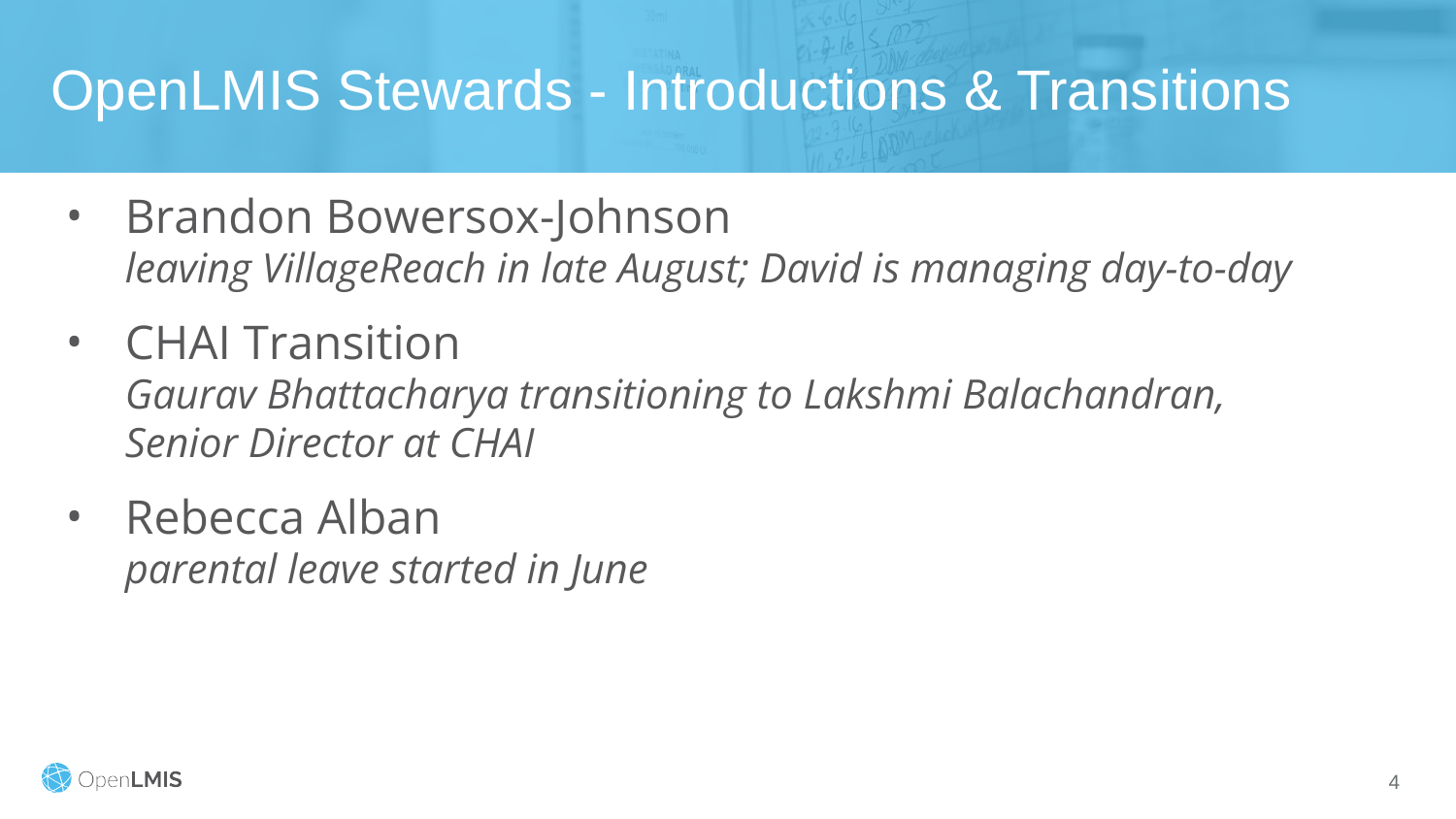

# OpenLMIS Stewards - Introductions & Transitions
Brandon Bowersox-Johnson
leaving VillageReach in late August; David is managing day-to-day
CHAI Transition
Gaurav Bhattacharya transitioning to Lakshmi Balachandran, Senior Director at CHAI
Rebecca Alban
parental leave started in June

4